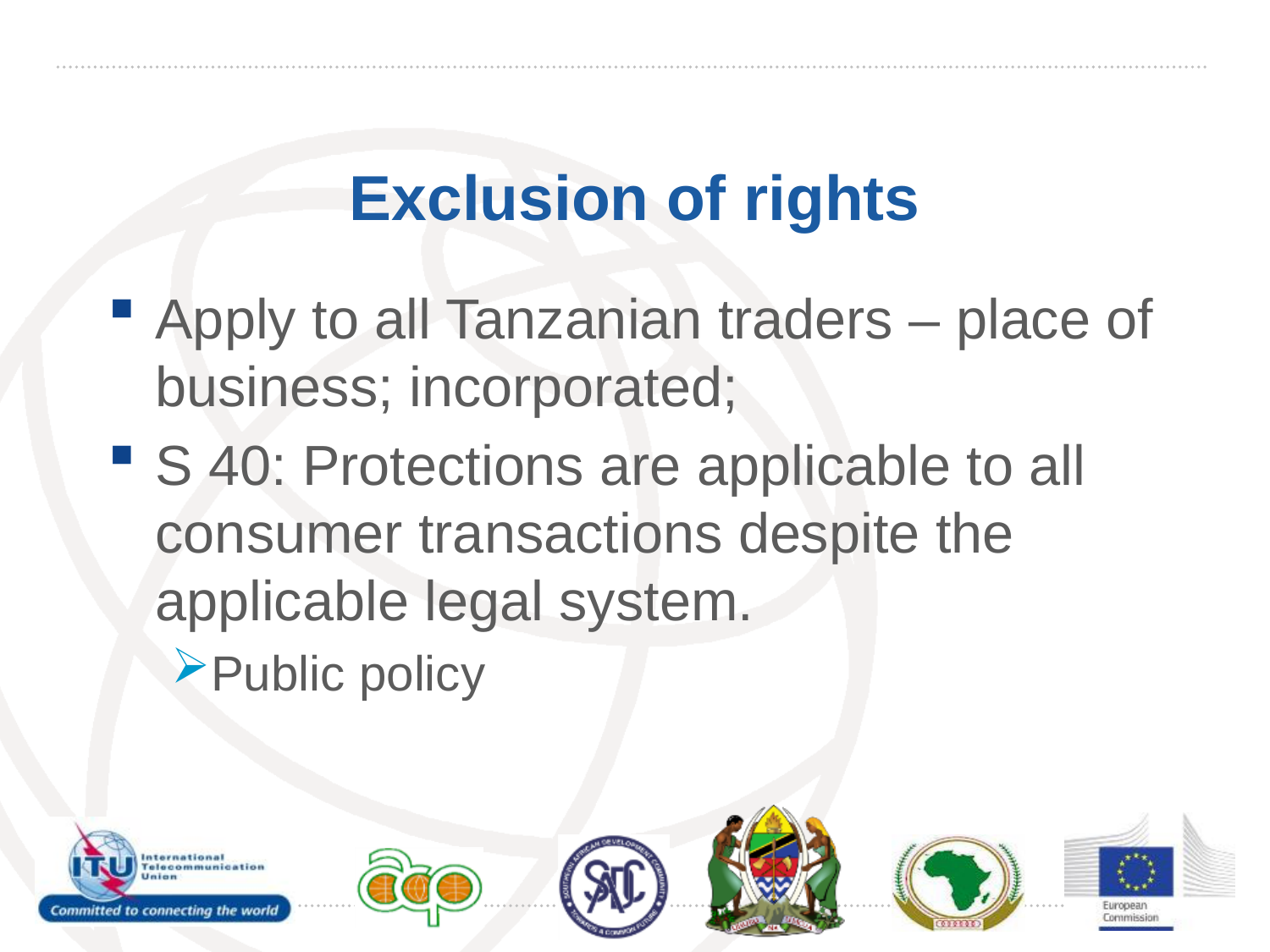

# Exclusion of rights
Apply to all Tanzanian traders – place of business; incorporated;
S 40: Protections are applicable to all consumer transactions despite the applicable legal system.
Public policy